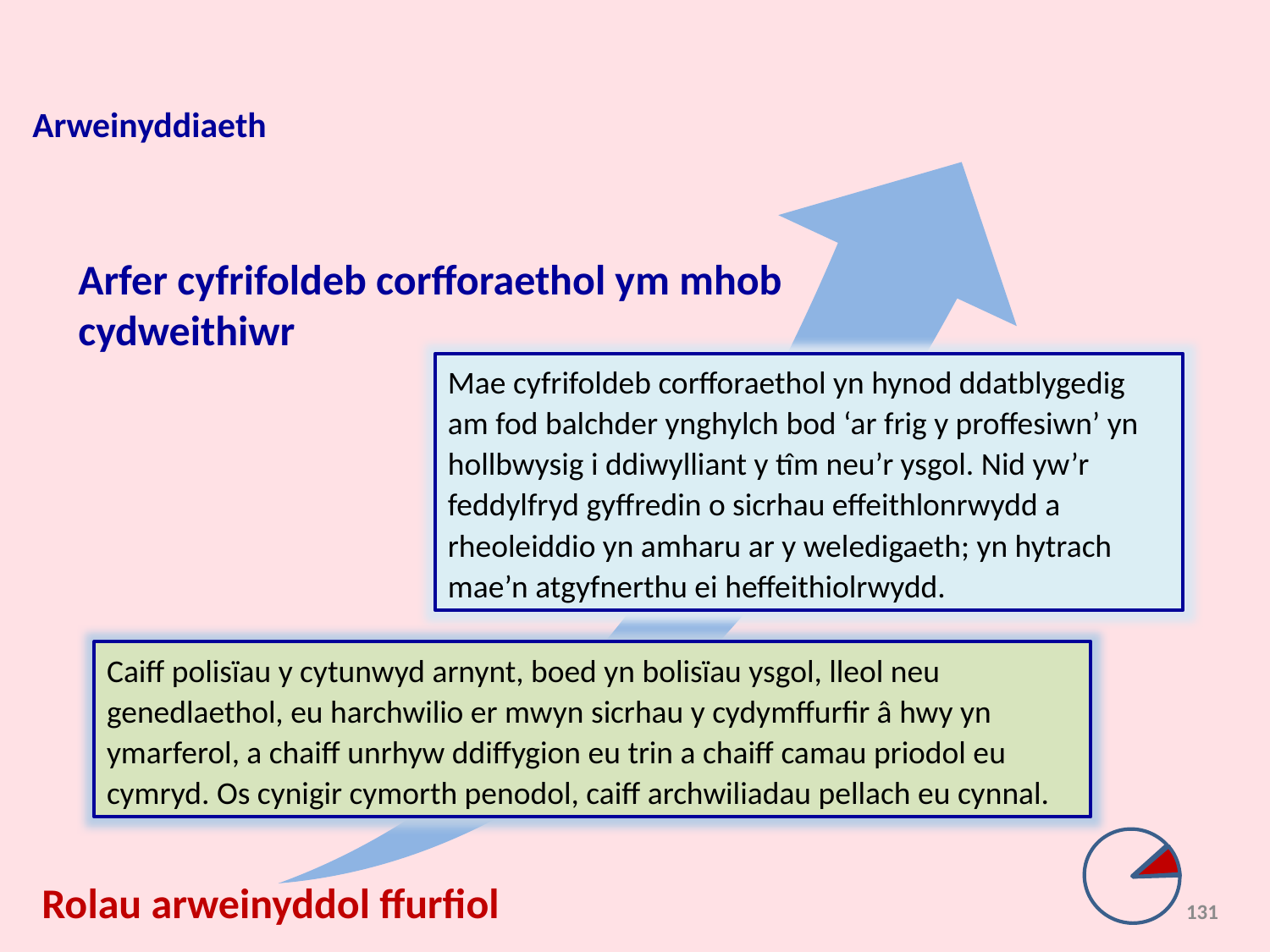

Arweinyddiaeth
Arfer cyfrifoldeb corfforaethol ym mhob cydweithiwr

Mae cyfrifoldeb corfforaethol yn hynod ddatblygedig am fod balchder ynghylch bod ‘ar frig y proffesiwn’ yn hollbwysig i ddiwylliant y tîm neu’r ysgol. Nid yw’r feddylfryd gyffredin o sicrhau effeithlonrwydd a rheoleiddio yn amharu ar y weledigaeth; yn hytrach mae’n atgyfnerthu ei heffeithiolrwydd.
Caiff polisïau y cytunwyd arnynt, boed yn bolisïau ysgol, lleol neu genedlaethol, eu harchwilio er mwyn sicrhau y cydymffurfir â hwy yn ymarferol, a chaiff unrhyw ddiffygion eu trin a chaiff camau priodol eu cymryd. Os cynigir cymorth penodol, caiff archwiliadau pellach eu cynnal.

Rolau arweinyddol ffurfiol
131